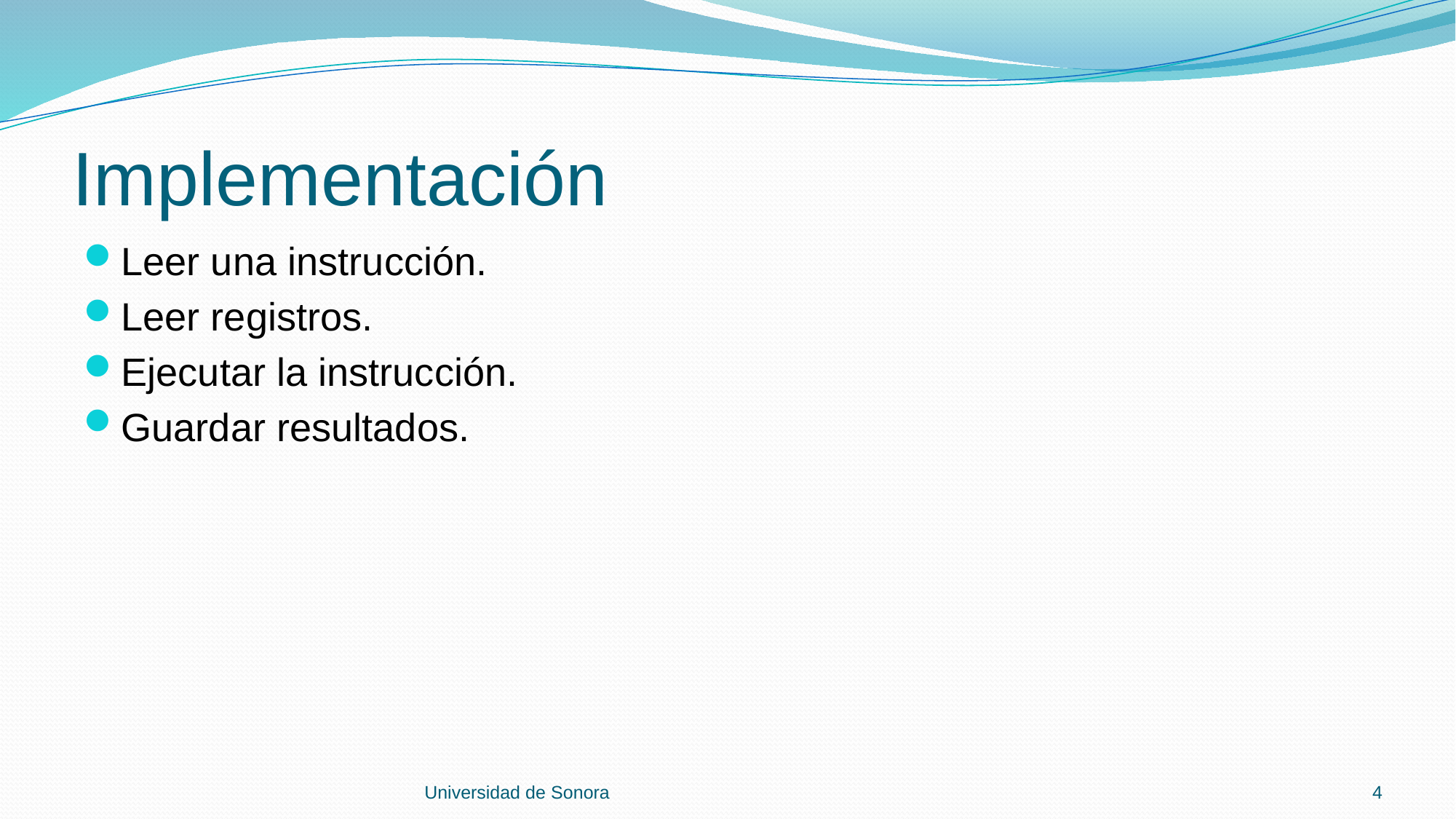

# Implementación
Leer una instrucción.
Leer registros.
Ejecutar la instrucción.
Guardar resultados.

Universidad de Sonora
4